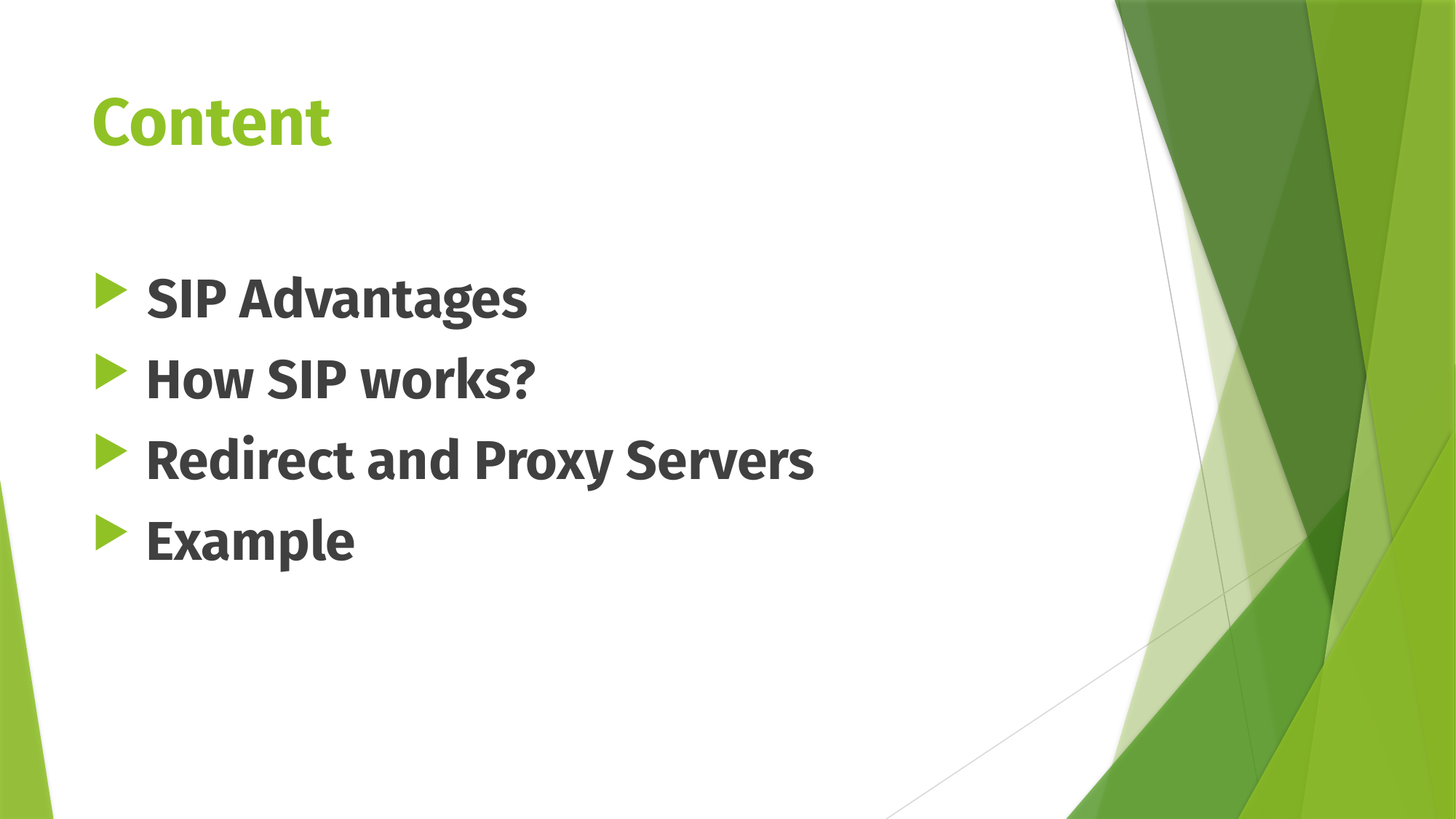

# Content
 SIP Advantages
 How SIP works?
 Redirect and Proxy Servers
 Example

2